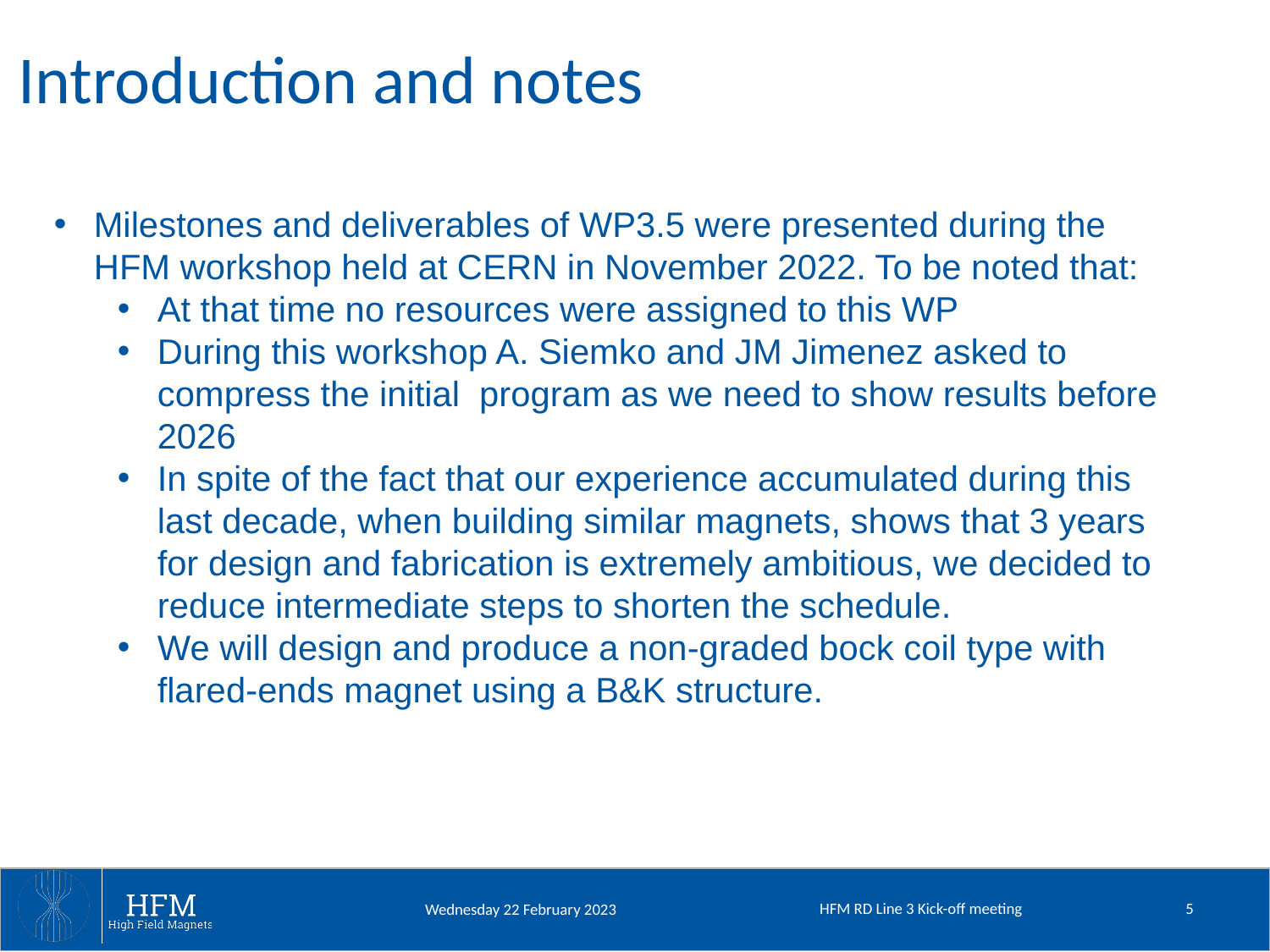

# Introduction and notes

Milestones and deliverables of WP3.5 were presented during the HFM workshop held at CERN in November 2022. To be noted that:
At that time no resources were assigned to this WP
During this workshop A. Siemko and JM Jimenez asked to compress the initial  program as we need to show results before 2026
In spite of the fact that our experience accumulated during this last decade, when building similar magnets, shows that 3 years for design and fabrication is extremely ambitious, we decided to reduce intermediate steps to shorten the schedule.
We will design and produce a non-graded bock coil type with flared-ends magnet using a B&K structure.

HFM RD Line 3 Kick-off meeting
5
Wednesday 22 February 2023